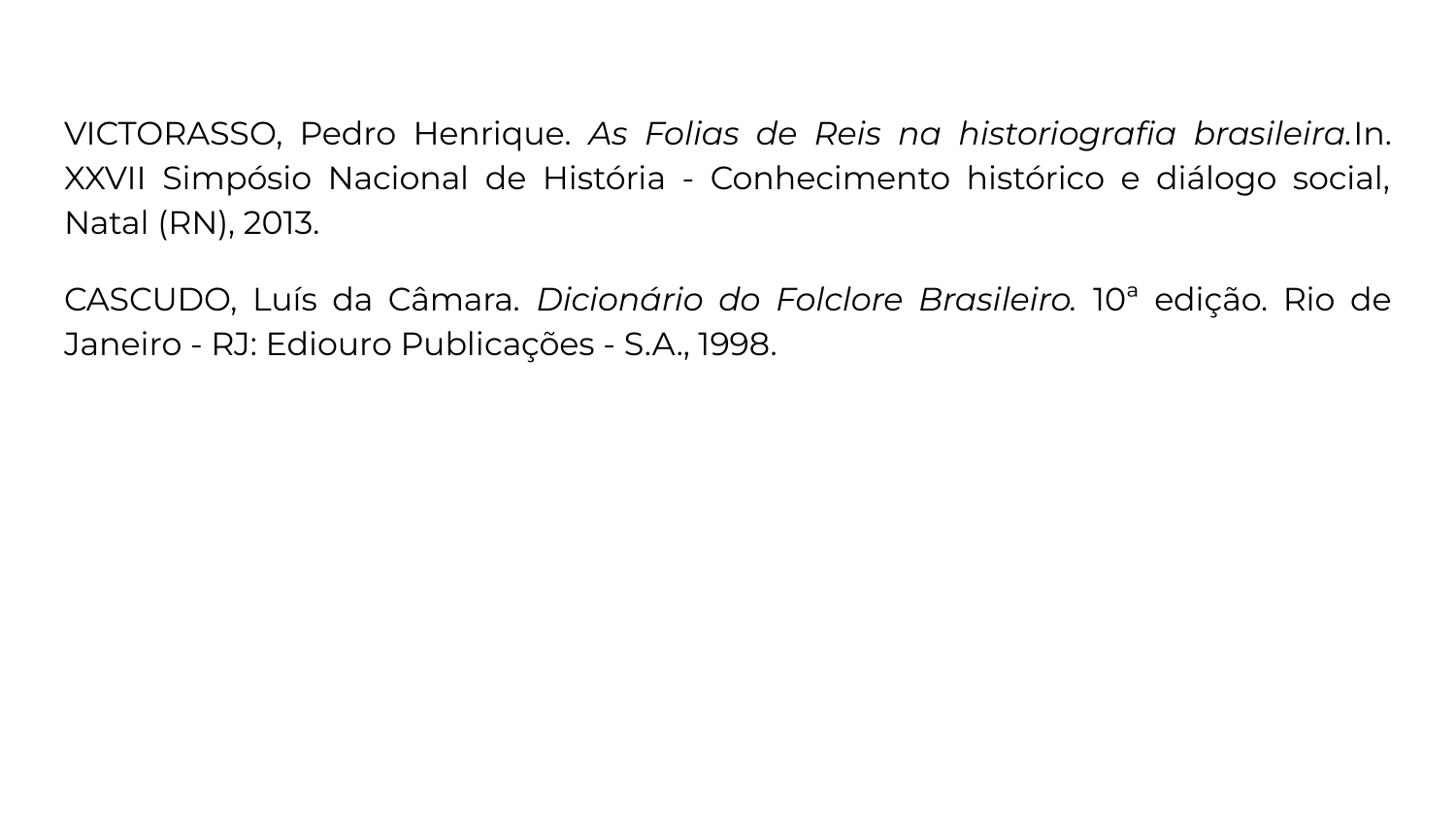

VICTORASSO, Pedro Henrique. As Folias de Reis na historiografia brasileira.In. XXVII Simpósio Nacional de História - Conhecimento histórico e diálogo social, Natal (RN), 2013.
CASCUDO, Luís da Câmara. Dicionário do Folclore Brasileiro. 10ª edição. Rio de Janeiro - RJ: Ediouro Publicações - S.A., 1998.